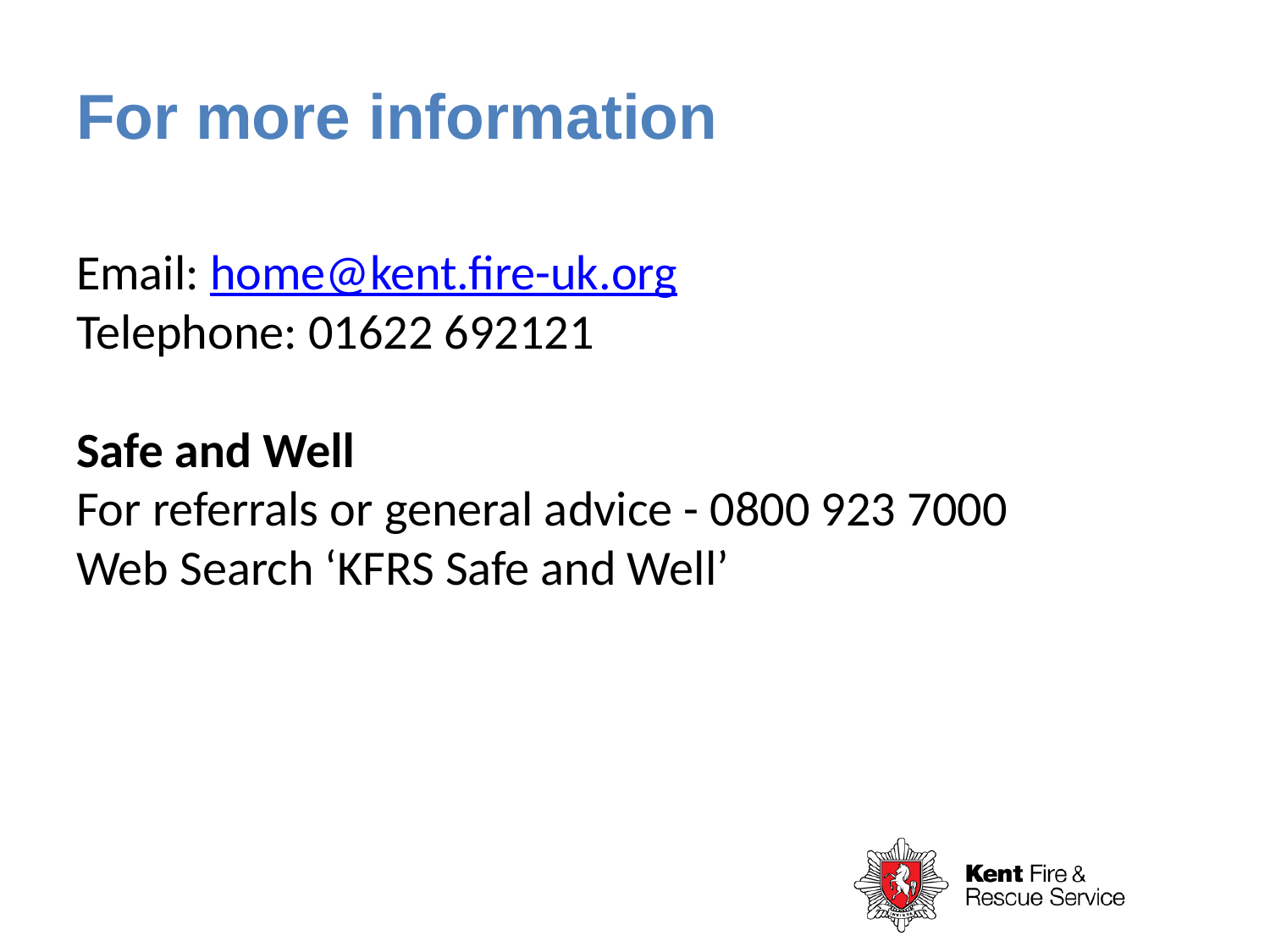

# For more information
Email: home@kent.fire-uk.org
Telephone: 01622 692121

Safe and Well
For referrals or general advice - 0800 923 7000
Web Search ‘KFRS Safe and Well’